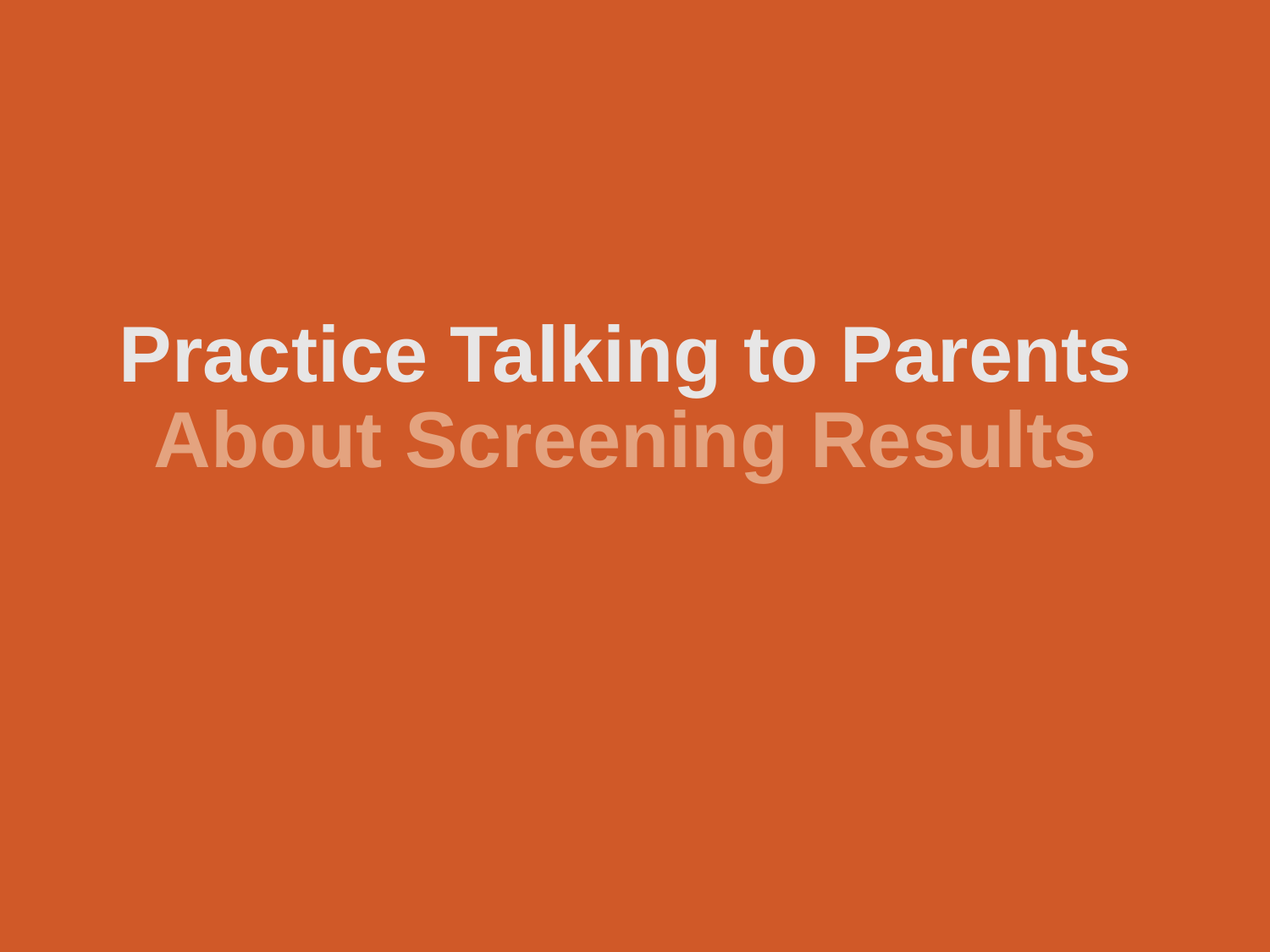

# Practice Talking to Parents About Screening Results
33